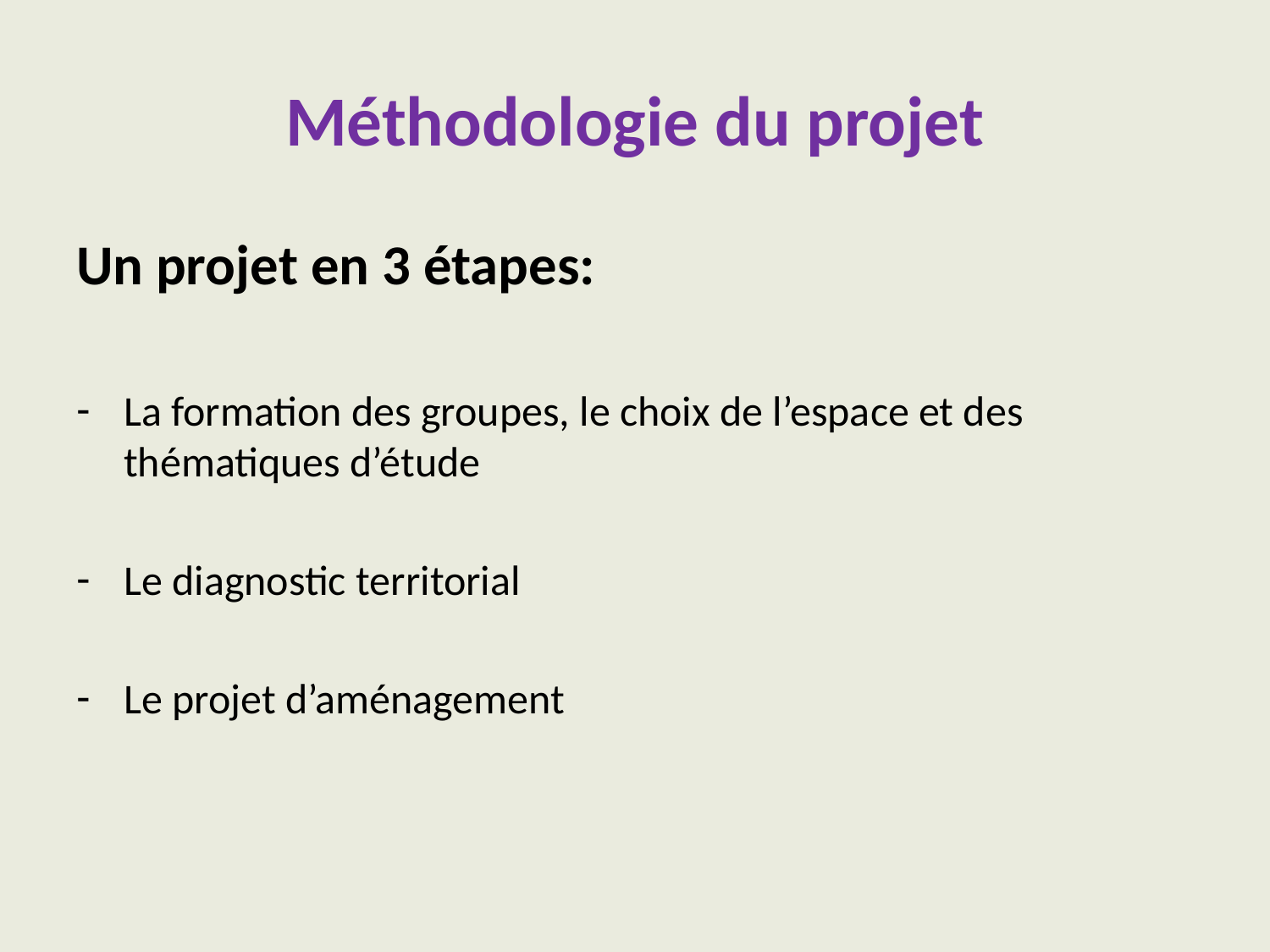

# Méthodologie du projet
Un projet en 3 étapes:

La formation des groupes, le choix de l’espace et des thématiques d’étude

Le diagnostic territorial

Le projet d’aménagement